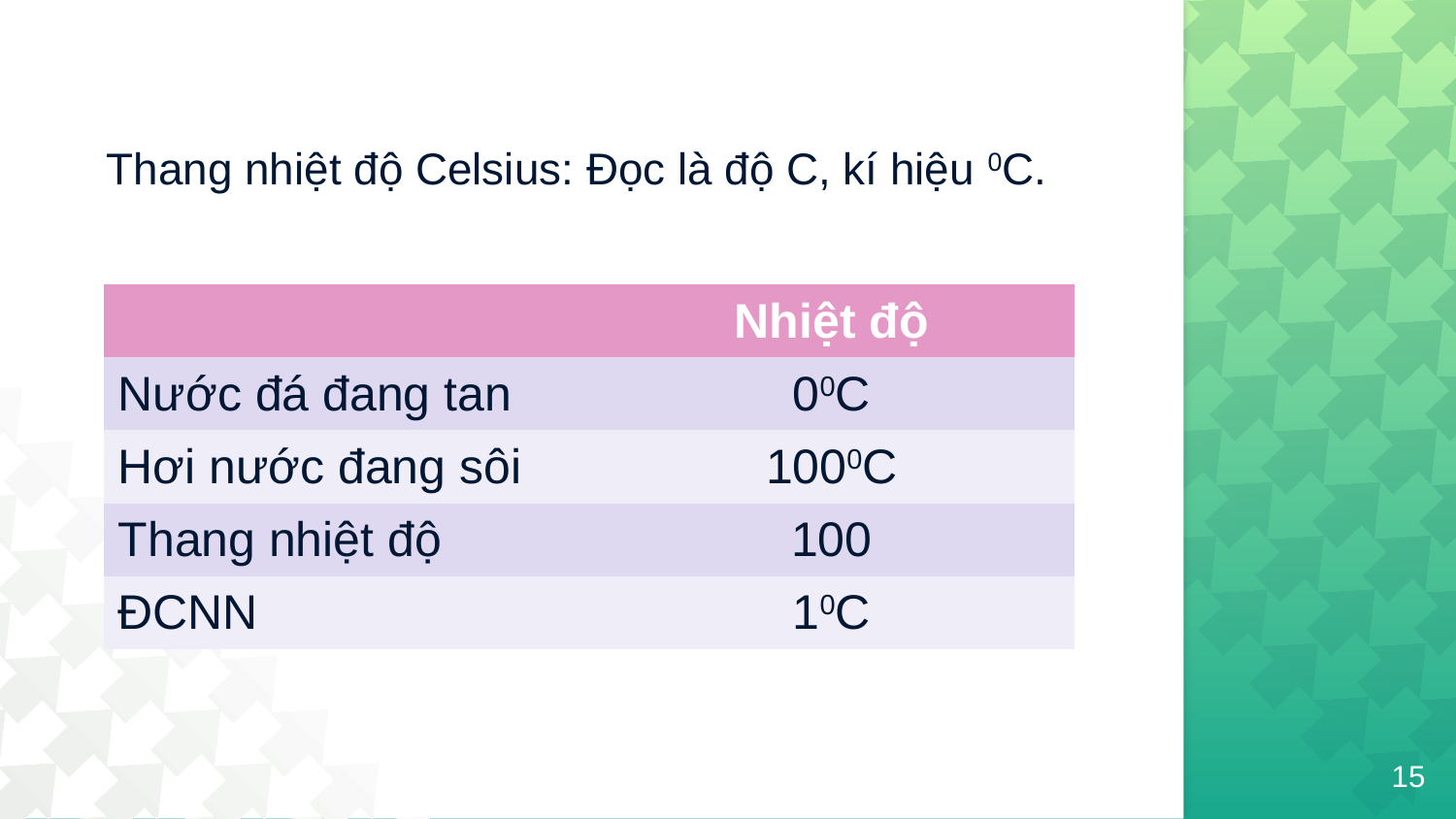

Thang nhiệt độ Celsius: Đọc là độ C, kí hiệu 0C.
|  | Nhiệt độ |
| --- | --- |
| Nước đá đang tan | 00C |
| Hơi nước đang sôi | 1000C |
| Thang nhiệt độ | 100 |
| ĐCNN | 10C |

15